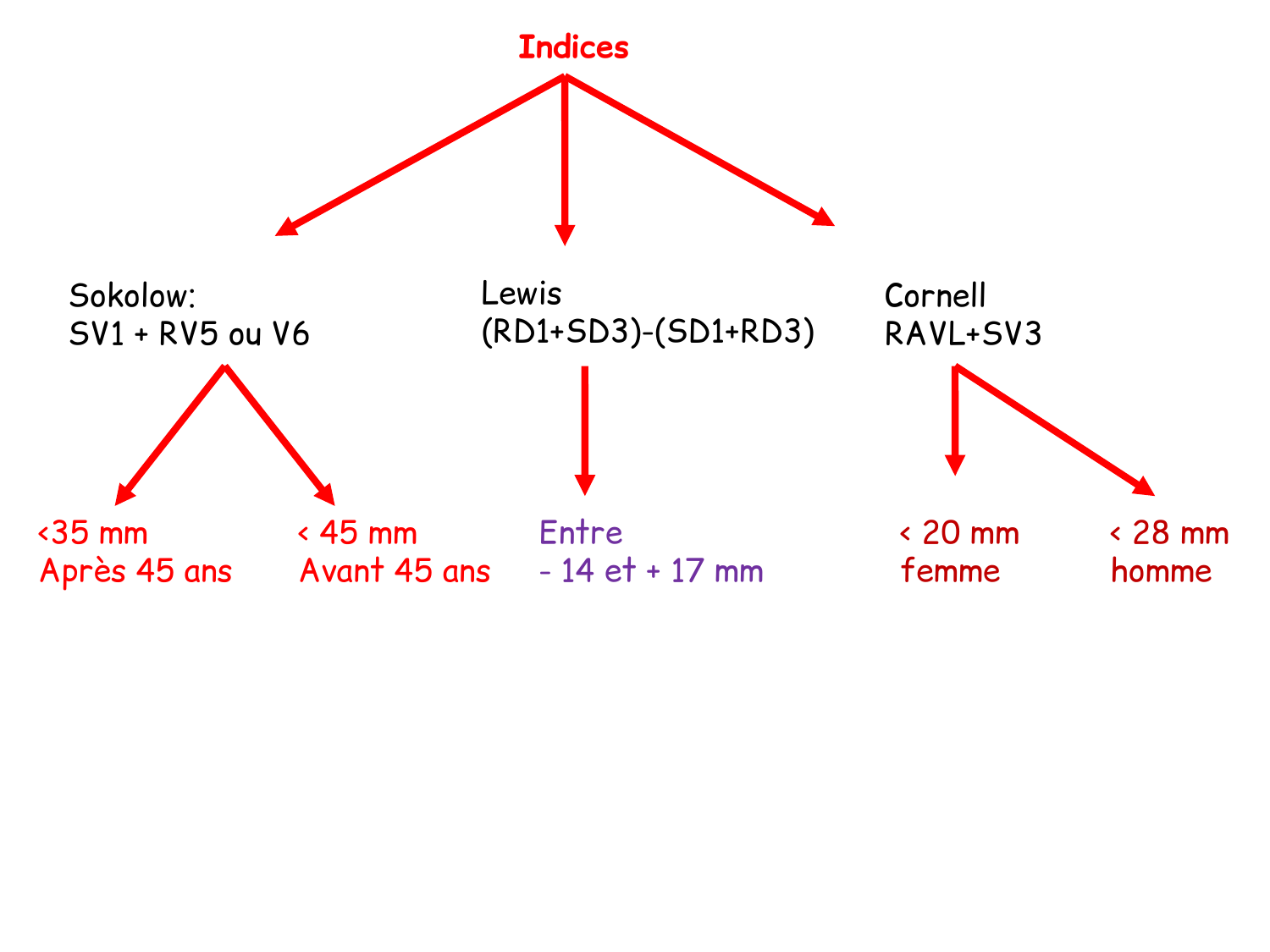

Indices

Lewis
(RD1+SD3)-(SD1+RD3)
Sokolow:
SV1 + RV5 ou V6
Cornell
RAVL+SV3

<35 mm
Après 45 ans
< 45 mm
Avant 45 ans
Entre
- 14 et + 17 mm
< 20 mm
femme
< 28 mm
homme